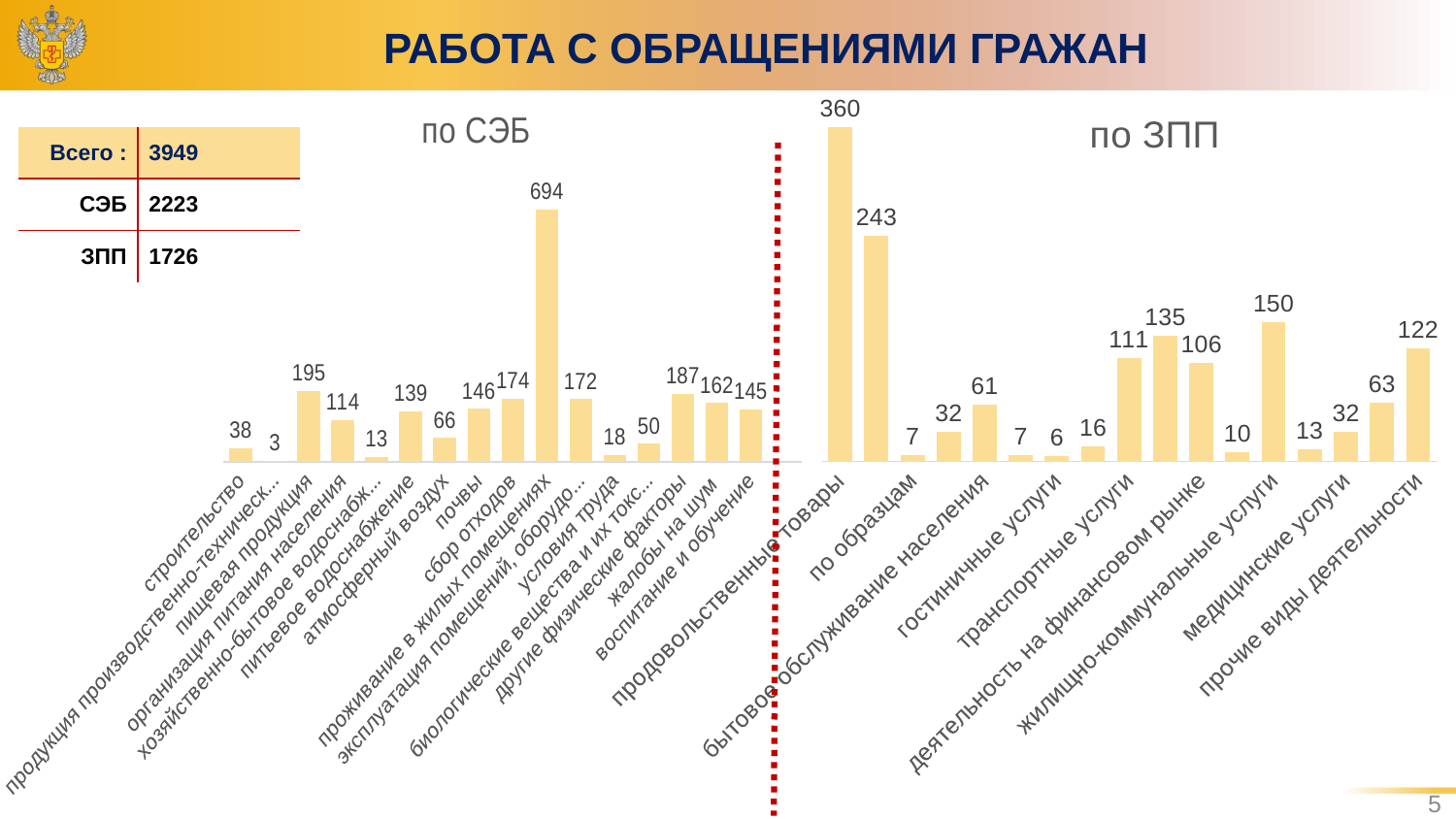

# РАБОТА С ОБРАЩЕНИЯМИ ГРАЖАН

### Chart:

| Category | по СЭБ |
|---|---|
| строительство | 38.0 |
| продукция производственно-технического назначения | 3.0 |
| пищевая продукция | 195.0 |
| организация питания населения | 114.0 |
| хозяйственно-бытовое водоснабжение | 13.0 |
| питьевое водоснабжение | 139.0 |
| атмосферный воздух | 66.0 |
| почвы | 146.0 |
| сбор отходов | 174.0 |
| проживание в жилых помещениях | 694.0 |
| эксплуатация помещений, оборудования  | 172.0 |
| условия труда | 18.0 |
| биологические вещества и их токсины  | 50.0 |
| другие физические факторы | 187.0 |
| жалобы на шум  | 162.0 |
| воспитание и обучение | 145.0 |

### Chart:

| Category | по ЗПП |
|---|---|
| продовольственные товары | 360.0 |
| договоры с использованием "Интернет", МП | 243.0 |
| по образцам | 7.0 |
| общественное питание | 32.0 |
| бытовое обслуживание населения | 61.0 |
| техническое обслуживание автотранспорта | 7.0 |
| гостиничные услуги | 6.0 |
| туристские услуги | 16.0 |
| транспортные услуги | 111.0 |
| услуги связи | 135.0 |
| деятельность на финансовом рынке | 106.0 |
| долевое строительство жилья  | 10.0 |
| жилищно-коммунальные услуги | 150.0 |
| образовательные услуги | 13.0 |
| медицинские услуги | 32.0 |
| культурно-развлекательные мероприятия | 63.0 |
| прочие виды деятельности | 122.0 |
| Всего : | 3949 |
| --- | --- |
| СЭБ | 2223 |
| ЗПП | 1726 |
5